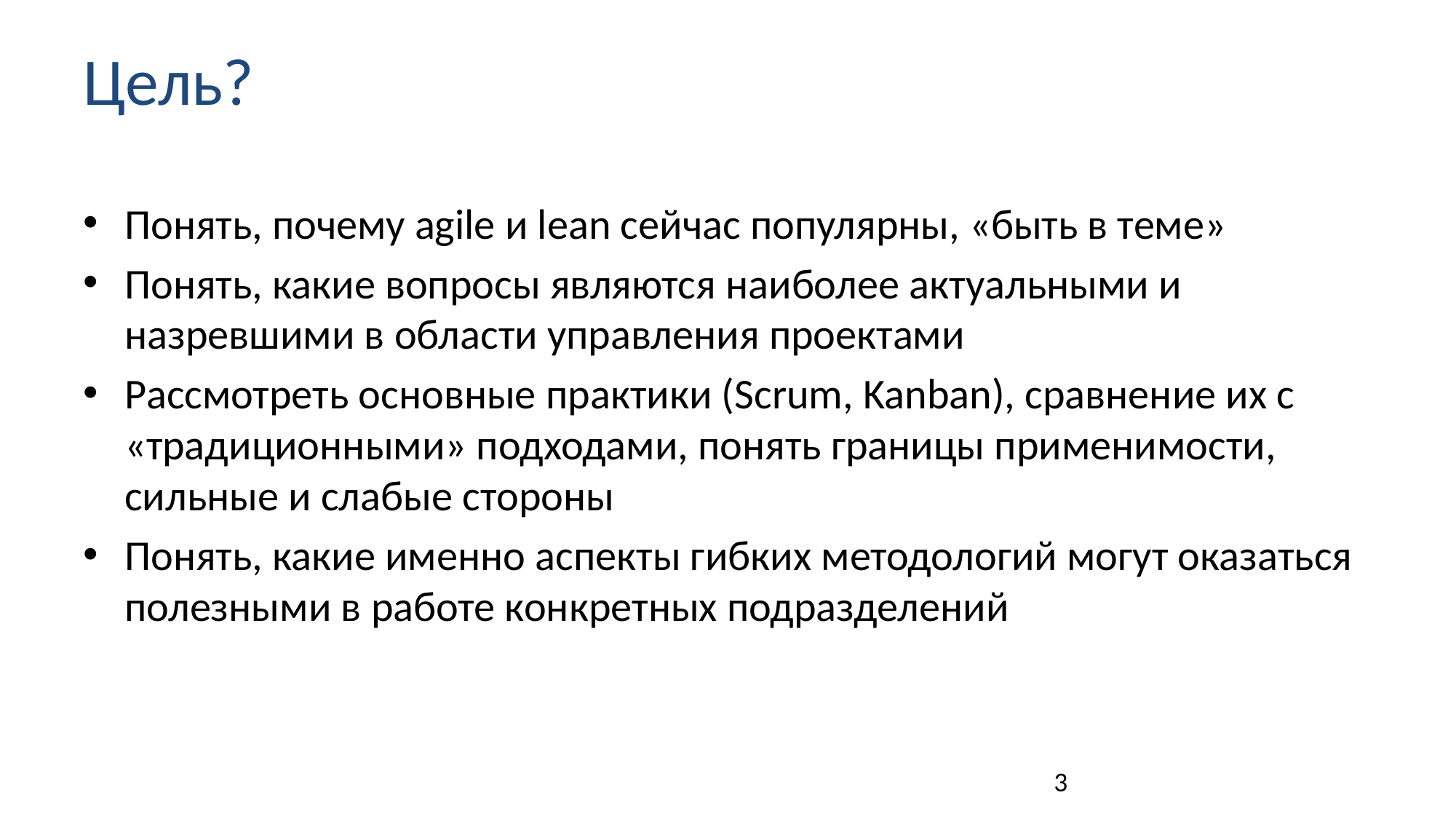

# Цель?
Понять, почему agile и lean сейчас популярны, «быть в теме»
Понять, какие вопросы являются наиболее актуальными и назревшими в области управления проектами
Рассмотреть основные практики (Scrum, Kanban), сравнение их с «традиционными» подходами, понять границы применимости, сильные и слабые стороны
Понять, какие именно аспекты гибких методологий могут оказаться полезными в работе конкретных подразделений

3